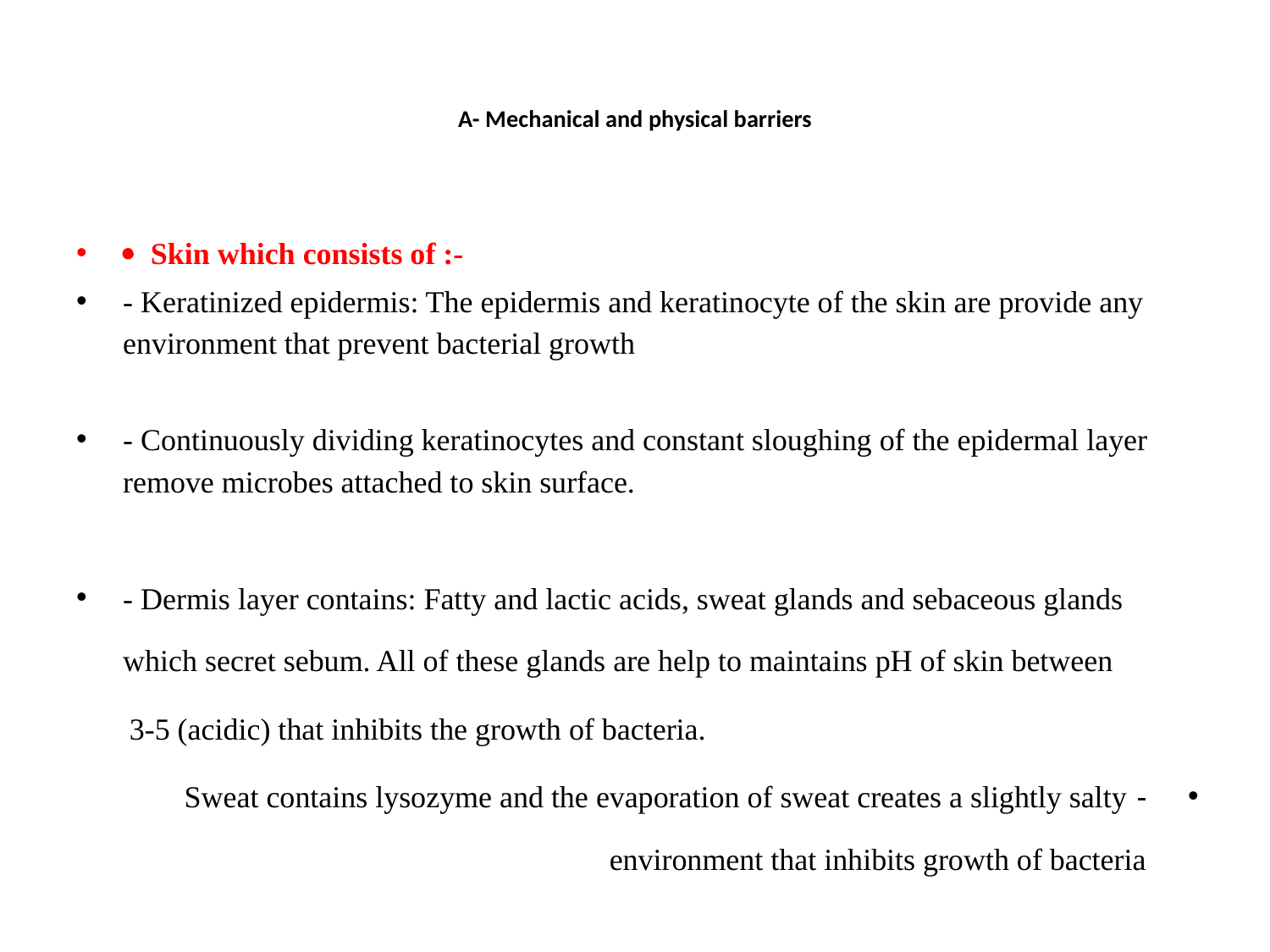

# A- Mechanical and physical barriers
• Skin which consists of :-
- Keratinized epidermis: The epidermis and keratinocyte of the skin are provide any environment that prevent bacterial growth

- Continuously dividing keratinocytes and constant sloughing of the epidermal layer remove microbes attached to skin surface.

- Dermis layer contains: Fatty and lactic acids, sweat glands and sebaceous glands which secret sebum. All of these glands are help to maintains pH of skin between
       3-5 (acidic) that inhibits the growth of bacteria.
- Sweat contains lysozyme and the evaporation of sweat creates a slightly salty environment that inhibits growth of bacteria